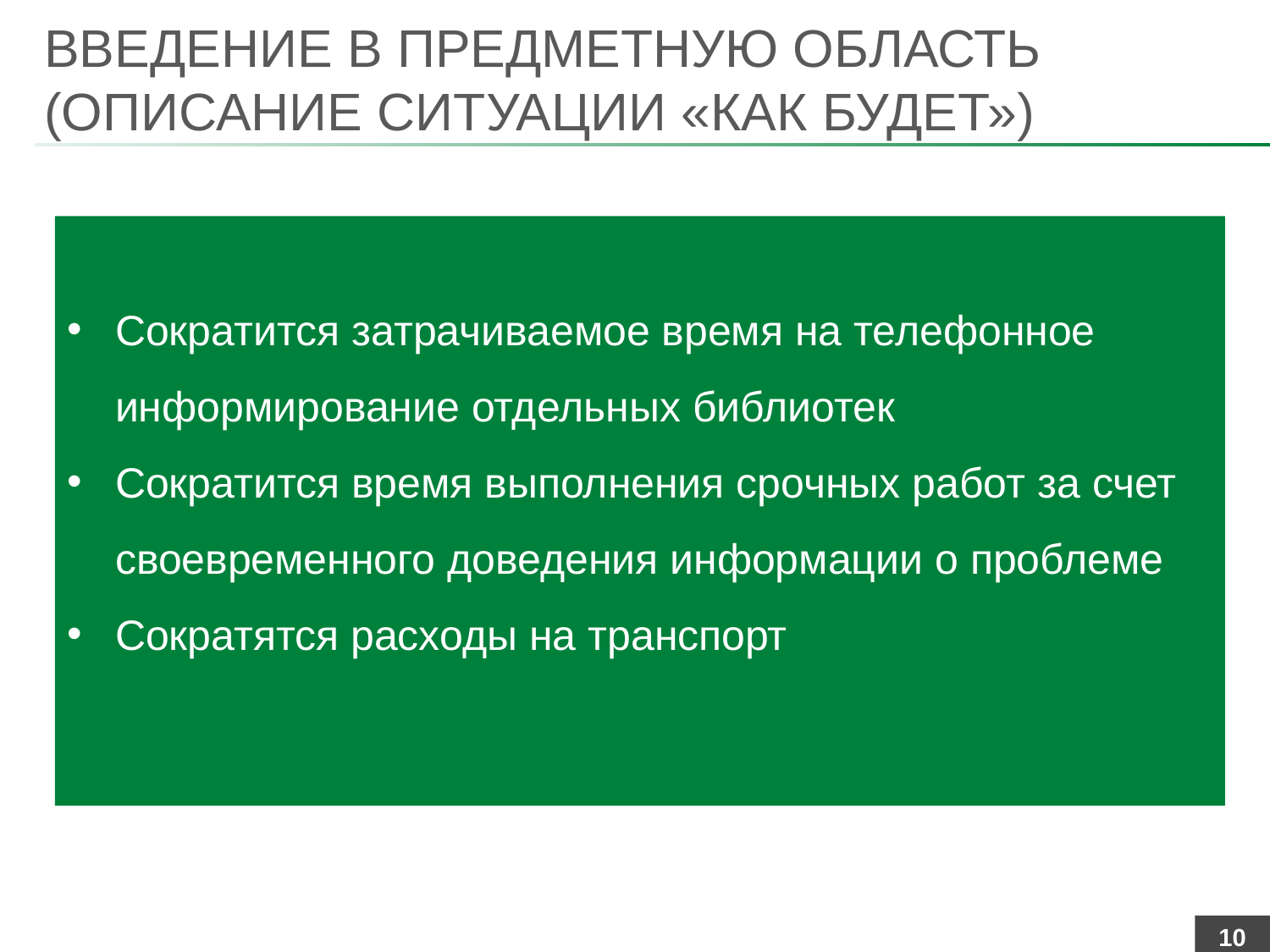

# Введение в предметную область (описание ситуации «как будет»)

Сократится затрачиваемое время на телефонное информирование отдельных библиотек
Сократится время выполнения срочных работ за счет своевременного доведения информации о проблеме
Сократятся расходы на транспорт

10